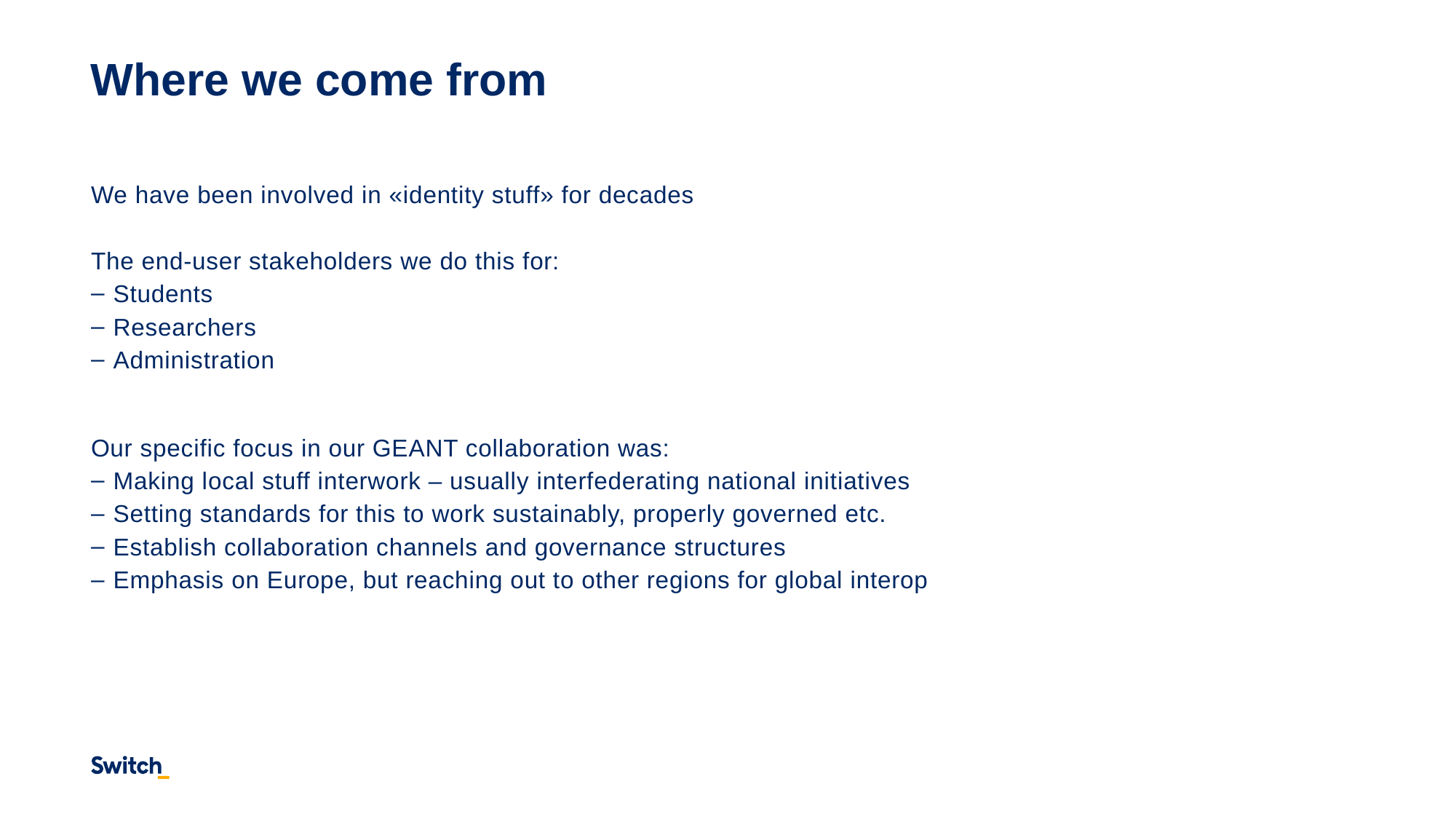

# Where we come from
We have been involved in «identity stuff» for decades

The end-user stakeholders we do this for:
Students
Researchers
Administration

Our specific focus in our GEANT collaboration was:
Making local stuff interwork – usually interfederating national initiatives
Setting standards for this to work sustainably, properly governed etc.
Establish collaboration channels and governance structures
Emphasis on Europe, but reaching out to other regions for global interop